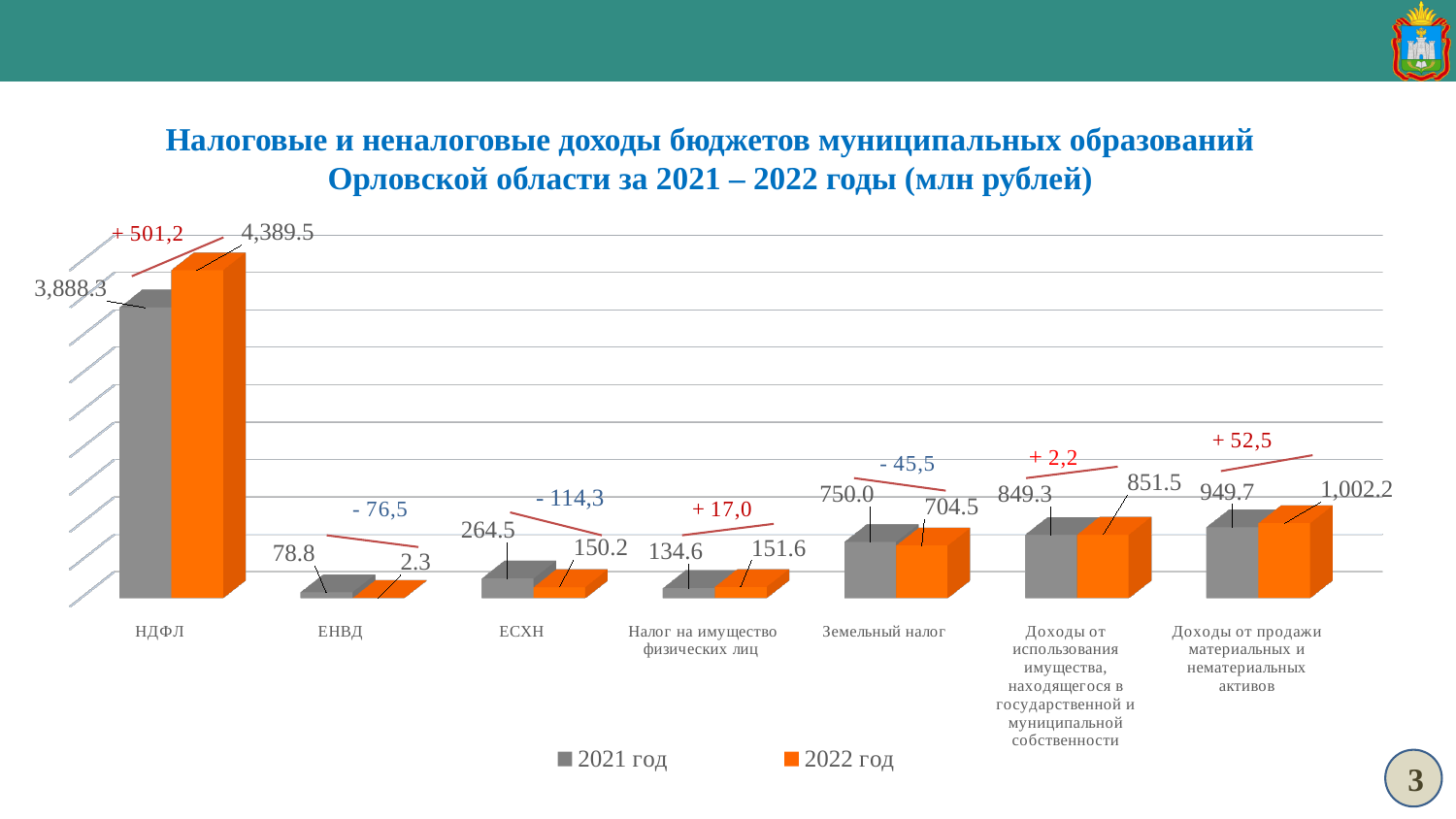

Налоговые и неналоговые доходы бюджетов муниципальных образований Орловской области за 2021 – 2022 годы (млн рублей)

[unsupported chart]

3